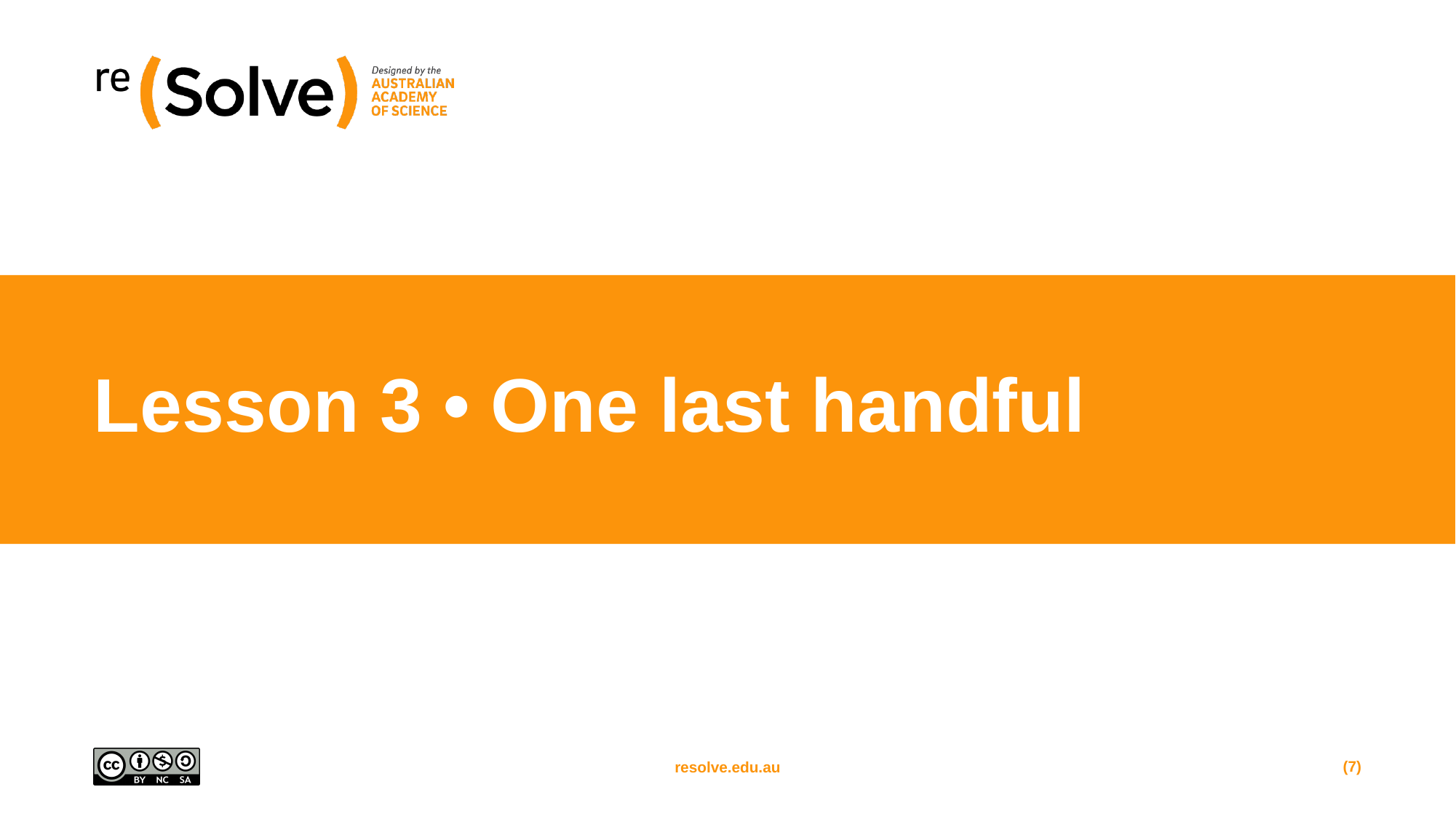

# Lesson 3 • One last handful
(7)
resolve.edu.au